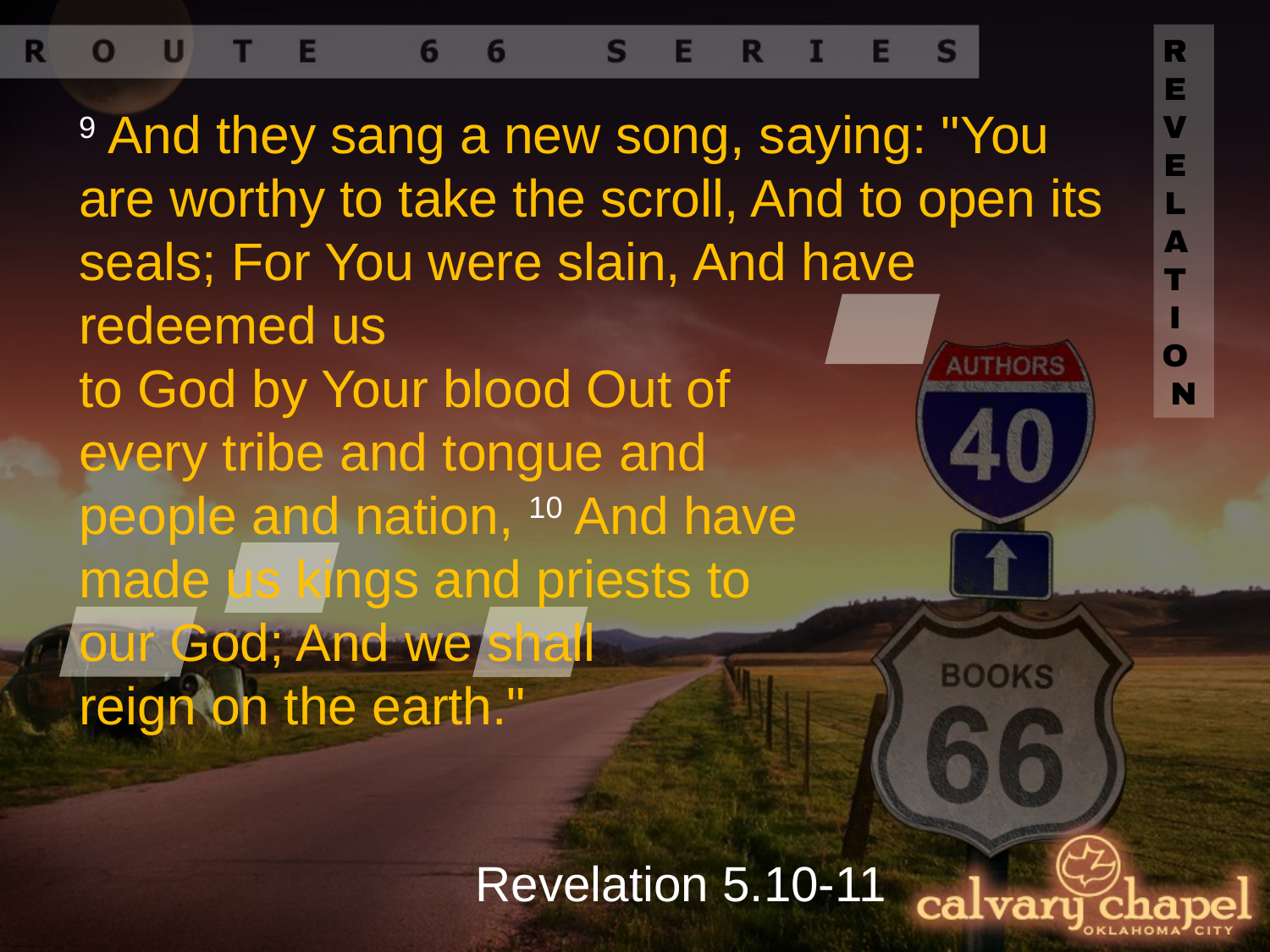

24 Elders
(5)
REVELATION
9 And they sang a new song, saying: "You are worthy to take the scroll, And to open its seals; For You were slain, And have redeemed us
to God by Your blood Out of
every tribe and tongue and
people and nation, 10 And have
made us kings and priests to
our God; And we shall
reign on the earth."

Revelation 5.10-11